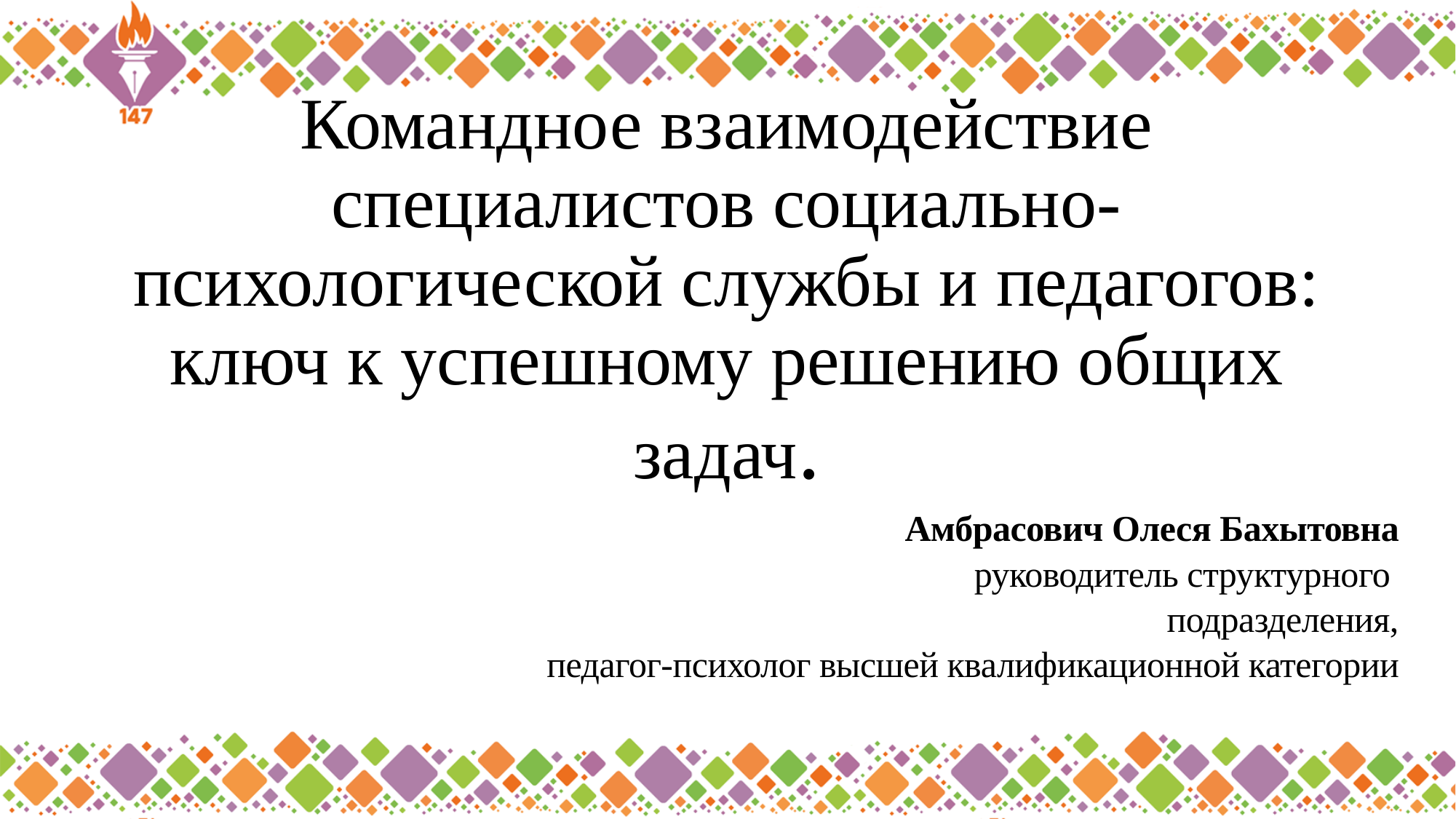

# Командное взаимодействие специалистов социально-психологической службы и педагогов: ключ к успешному решению общих задач.

Амбрасович Олеся Бахытовна
 руководитель структурного
подразделения,
педагог-психолог высшей квалификационной категории